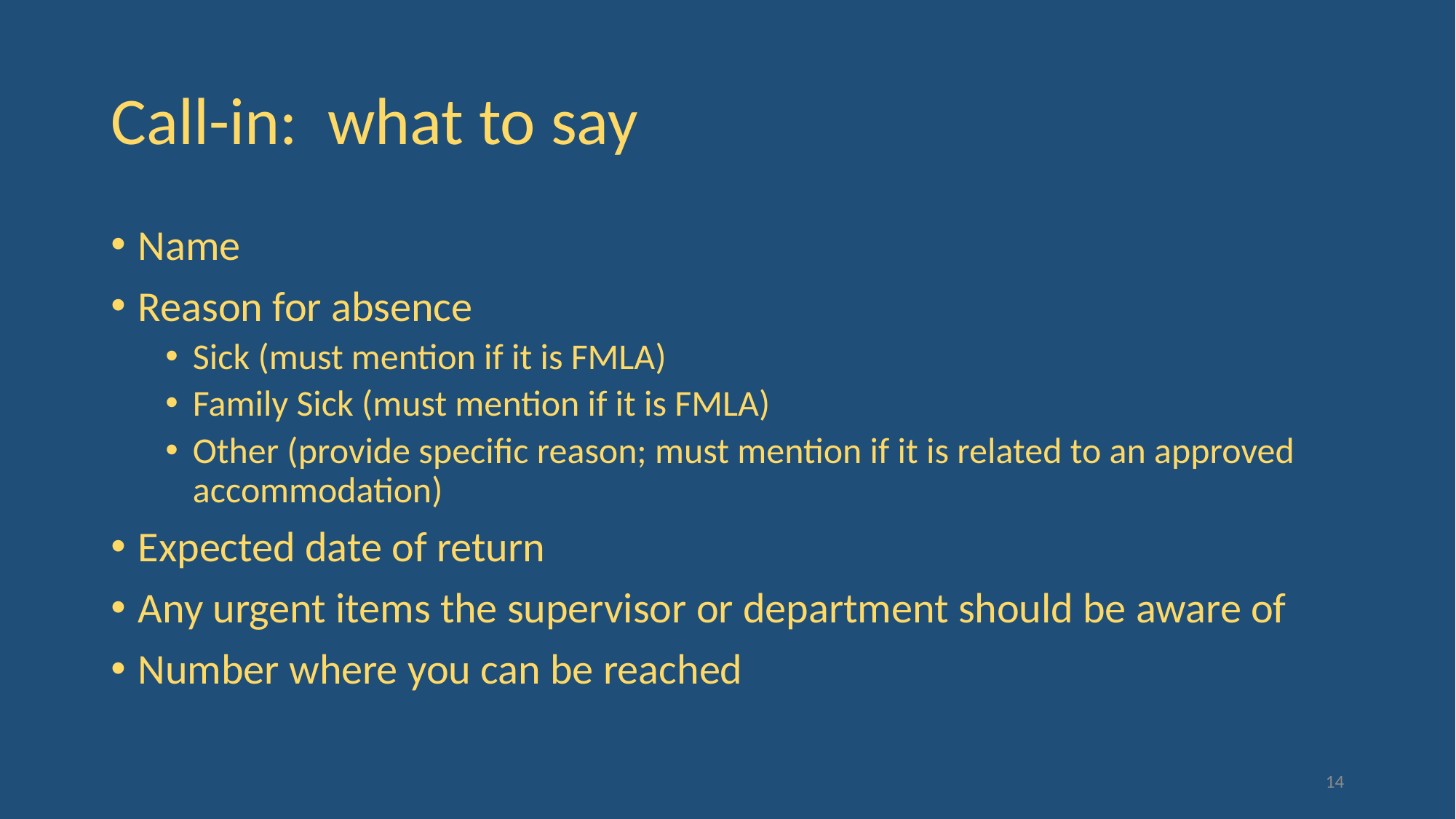

# Call-in:  what to say
Name
Reason for absence
Sick (must mention if it is FMLA)
Family Sick (must mention if it is FMLA)
Other (provide specific reason; must mention if it is related to an approved accommodation)
Expected date of return
Any urgent items the supervisor or department should be aware of
Number where you can be reached
14